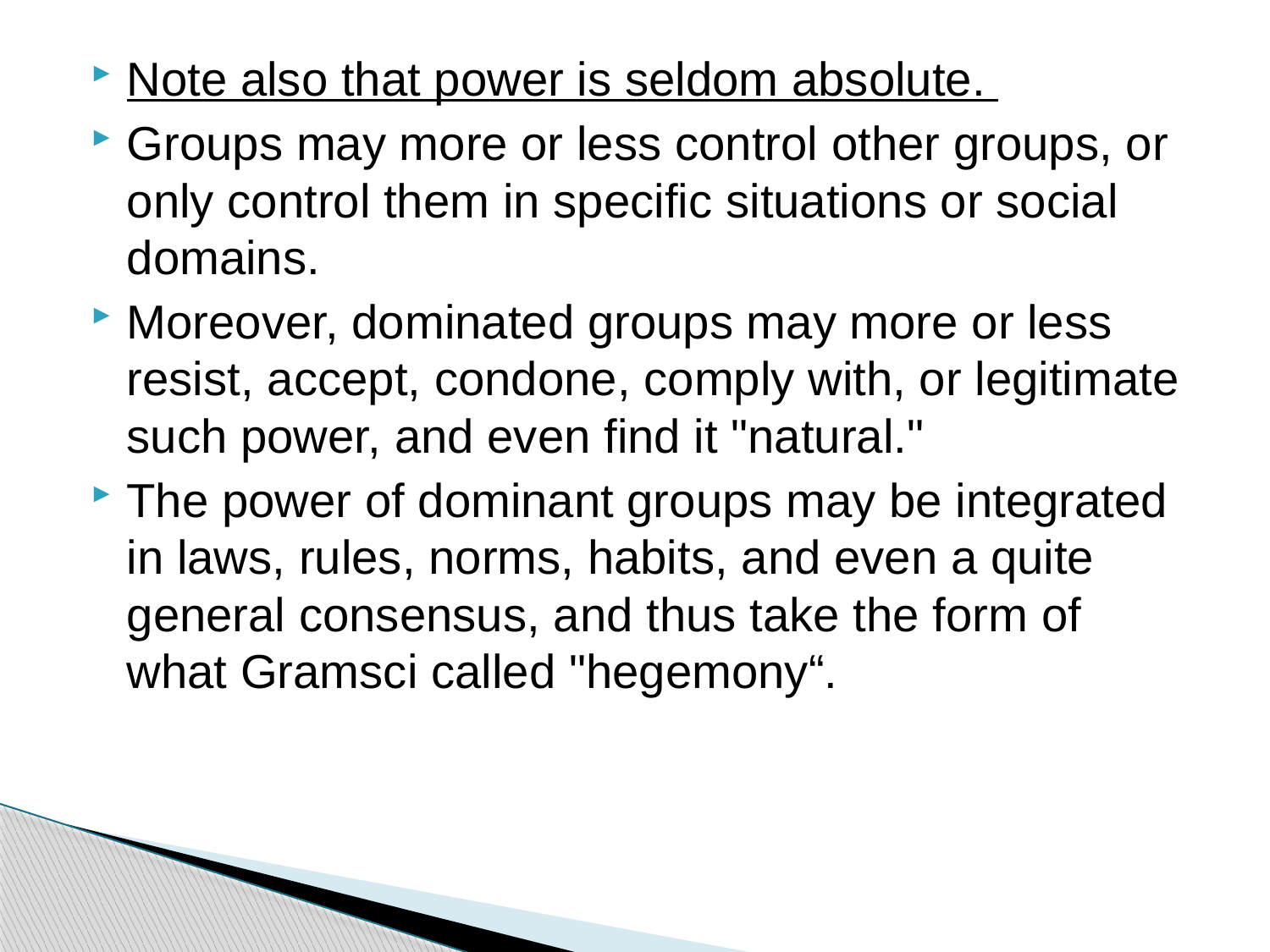

Note also that power is seldom absolute.
Groups may more or less control other groups, or only control them in specific situations or social domains.
Moreover, dominated groups may more or less resist, accept, condone, comply with, or legitimate such power, and even find it "natural."
The power of dominant groups may be integrated in laws, rules, norms, habits, and even a quite general consensus, and thus take the form of what Gramsci called "hegemony“.